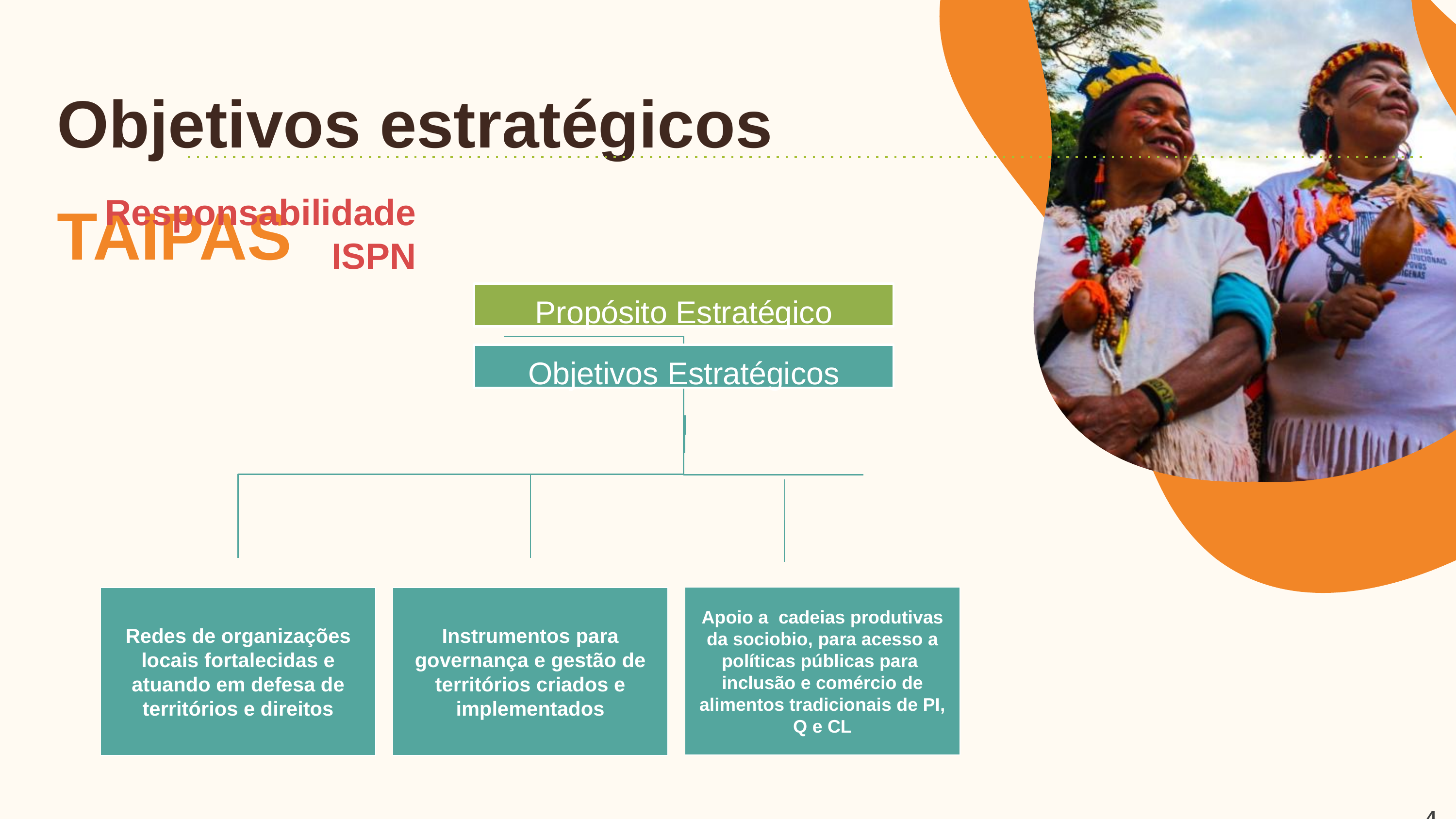

Objetivos estratégicos TAIPAS

Responsabilidade ISPN

Propósito Estratégico

Objetivos Estratégicos

Apoio a  cadeias produtivas da sociobio, para acesso a políticas públicas para  inclusão e comércio de alimentos tradicionais de PI, Q e CL
Redes de organizações locais fortalecidas e atuando em defesa de territórios e direitos
Instrumentos para governança e gestão de territórios criados e implementados

4